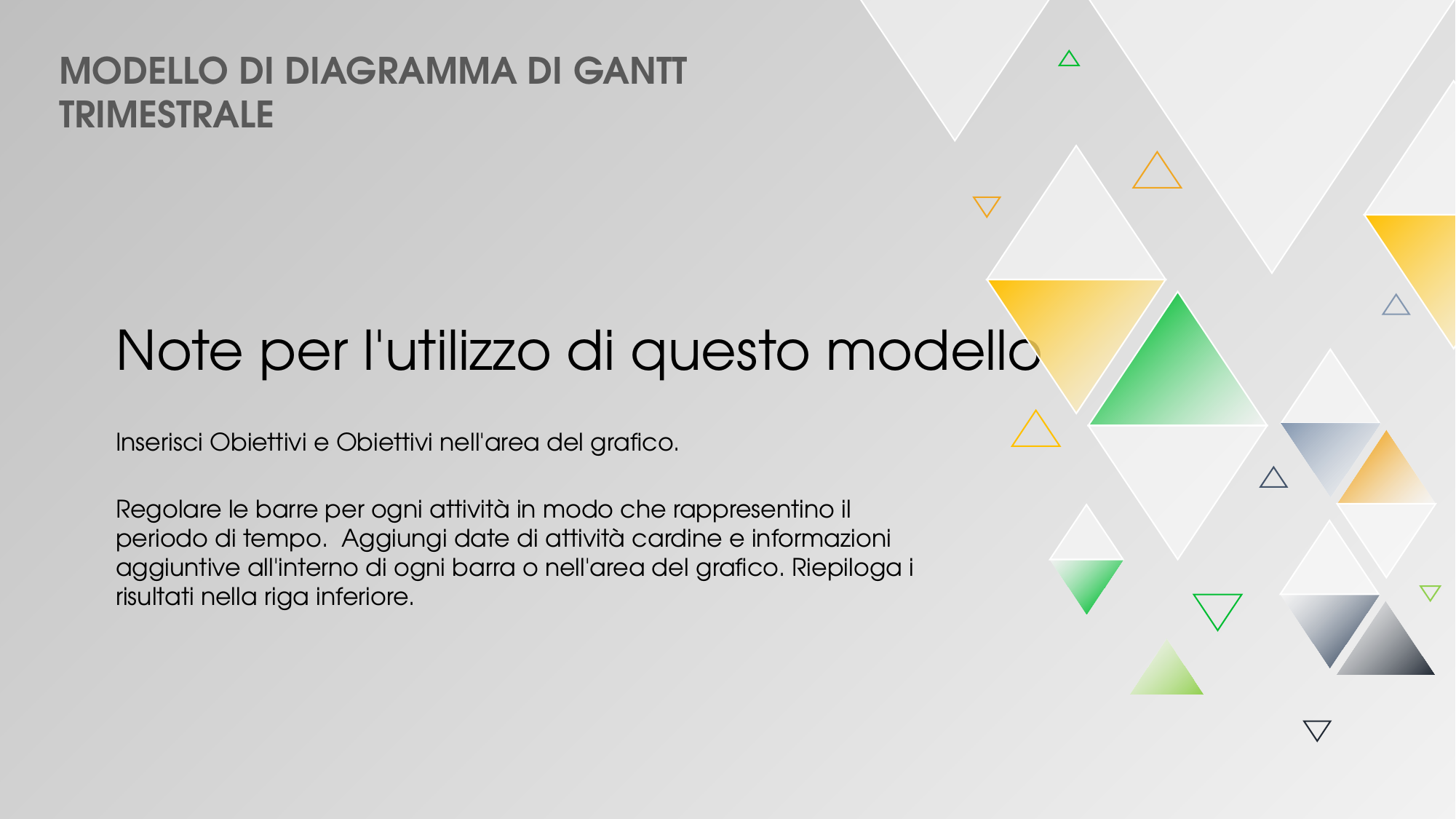

MODELLO DI DIAGRAMMA DI GANTT TRIMESTRALE
Note per l'utilizzo di questo modello
Inserisci Obiettivi e Obiettivi nell'area del grafico.

Regolare le barre per ogni attività in modo che rappresentino il periodo di tempo.  Aggiungi date di attività cardine e informazioni aggiuntive all'interno di ogni barra o nell'area del grafico. Riepiloga i risultati nella riga inferiore.